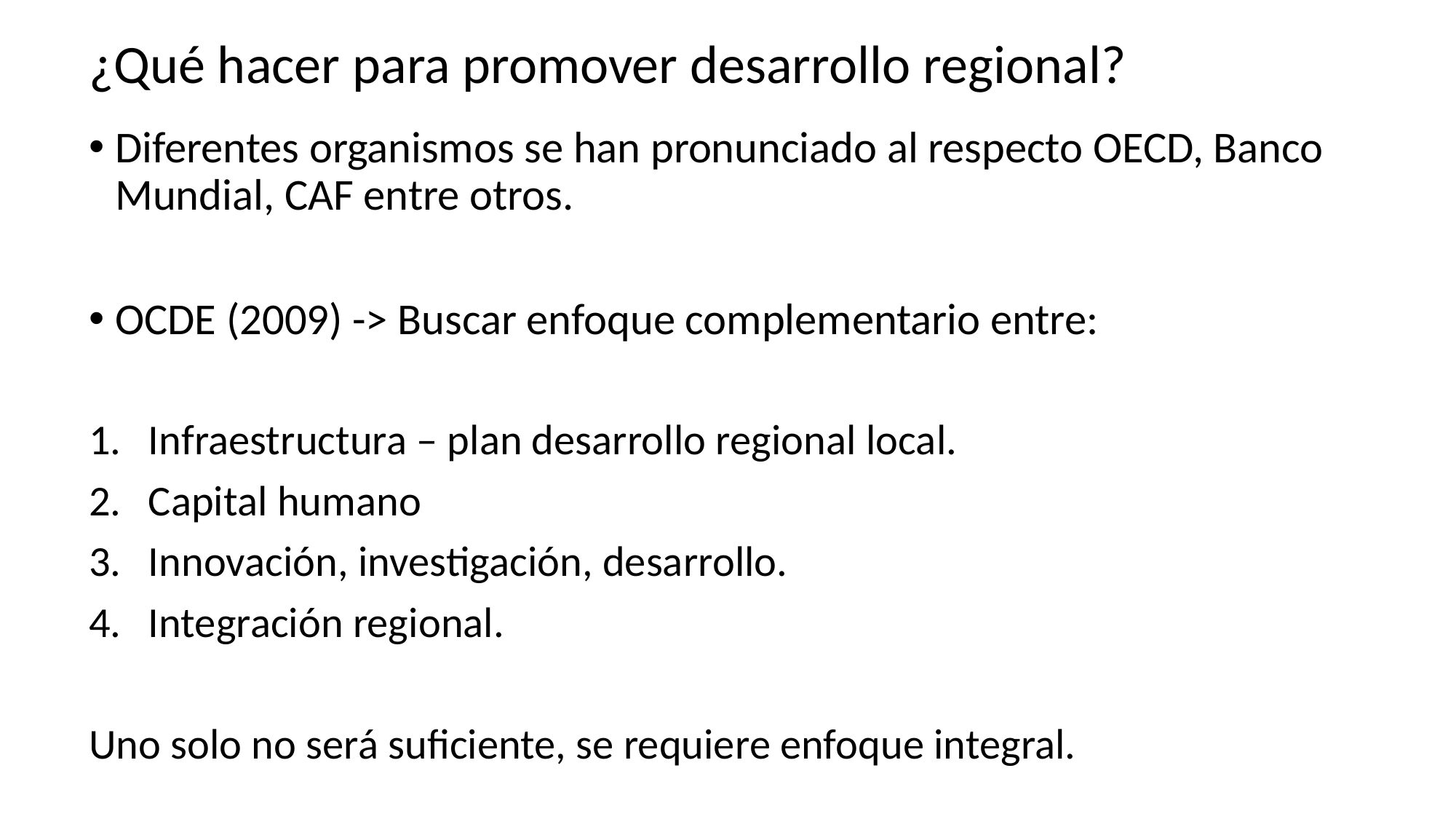

# ¿Qué hacer para promover desarrollo regional?
Diferentes organismos se han pronunciado al respecto OECD, Banco Mundial, CAF entre otros.

OCDE (2009) -> Buscar enfoque complementario entre:

Infraestructura – plan desarrollo regional local.
Capital humano
Innovación, investigación, desarrollo.
Integración regional.

Uno solo no será suficiente, se requiere enfoque integral.